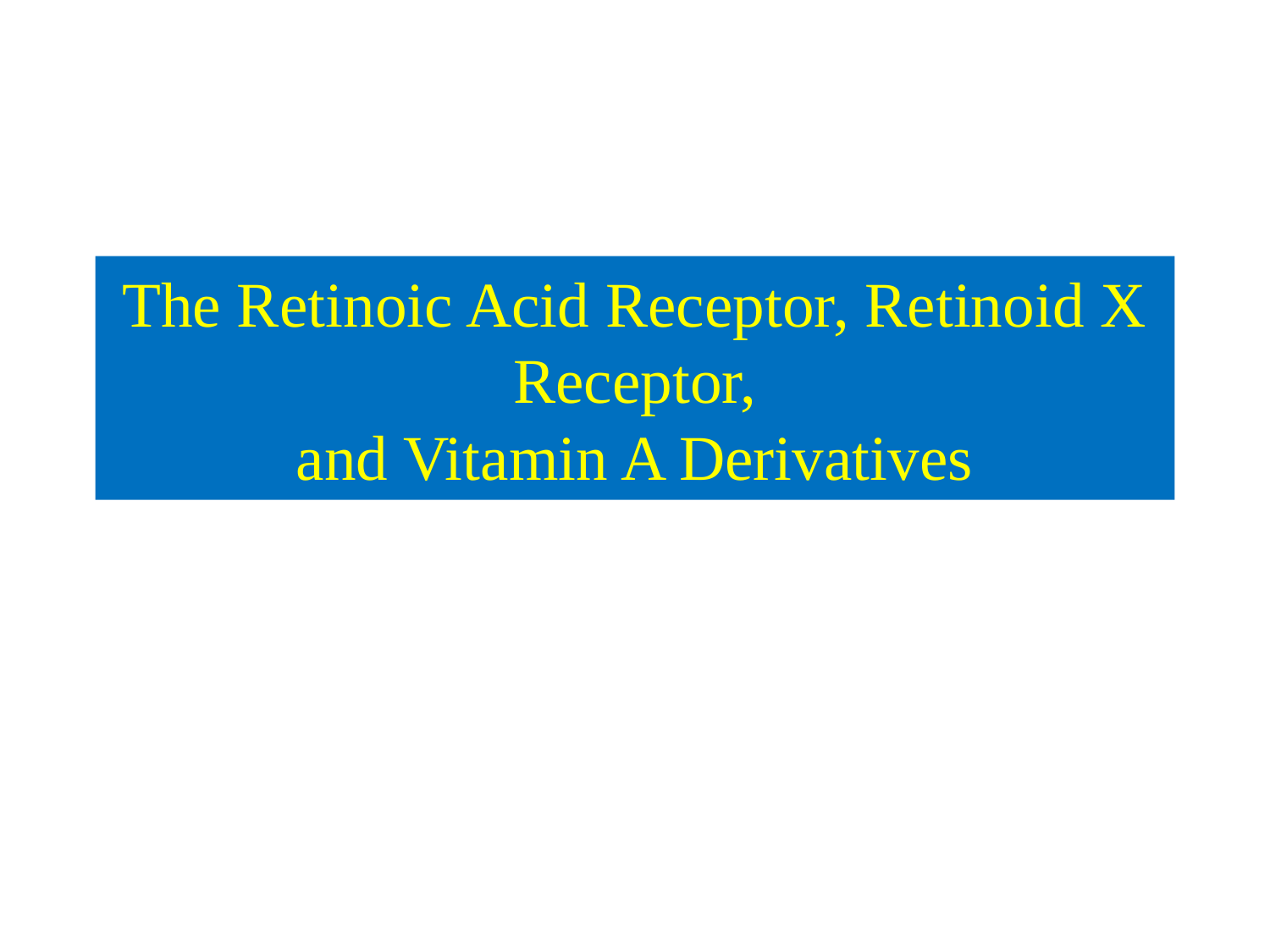

# The Retinoic Acid Receptor, Retinoid X Receptor, and Vitamin A Derivatives